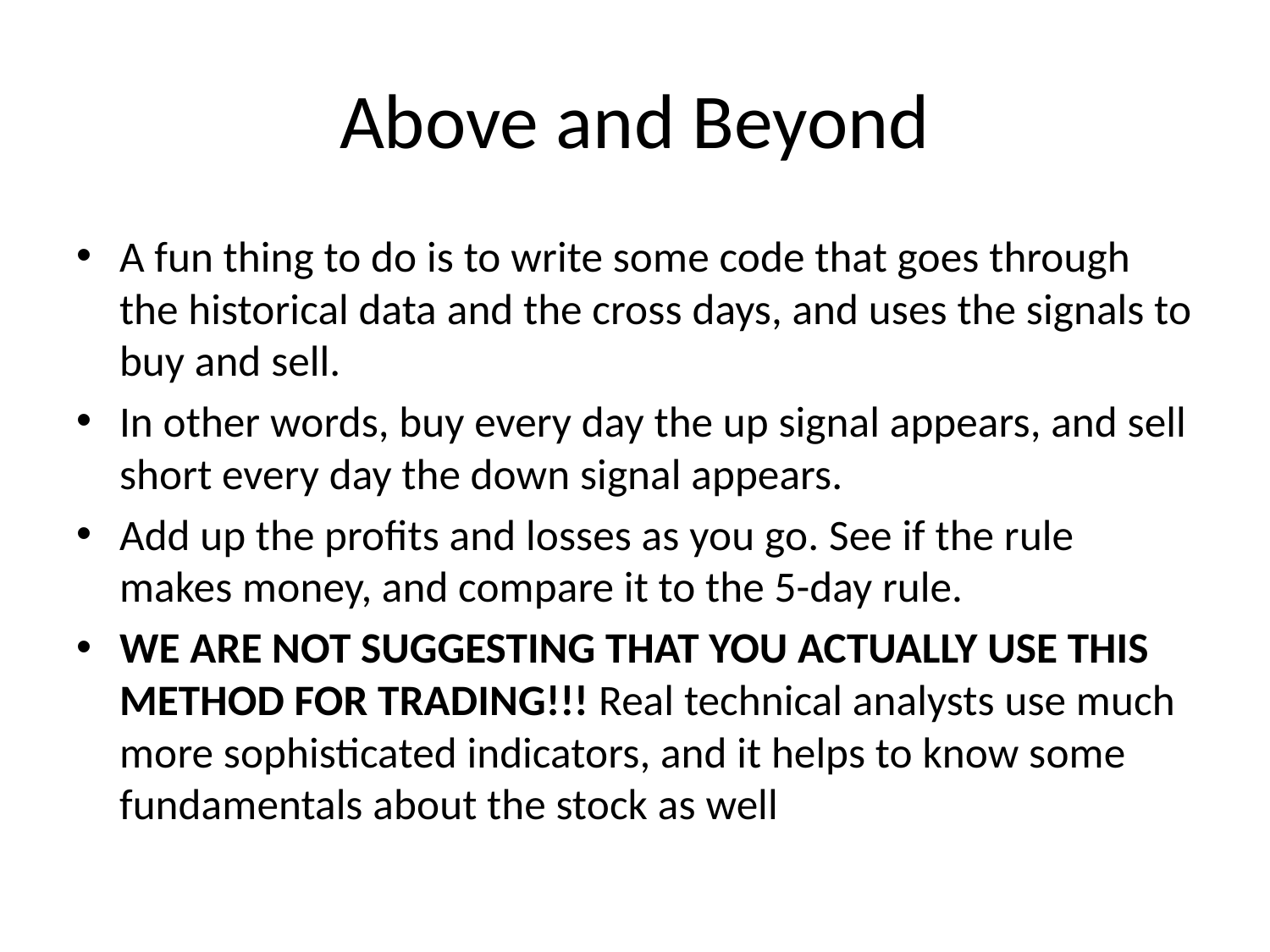

# Above and Beyond
A fun thing to do is to write some code that goes through the historical data and the cross days, and uses the signals to buy and sell.
In other words, buy every day the up signal appears, and sell short every day the down signal appears.
Add up the profits and losses as you go. See if the rule makes money, and compare it to the 5-day rule.
WE ARE NOT SUGGESTING THAT YOU ACTUALLY USE THIS METHOD FOR TRADING!!! Real technical analysts use much more sophisticated indicators, and it helps to know some fundamentals about the stock as well